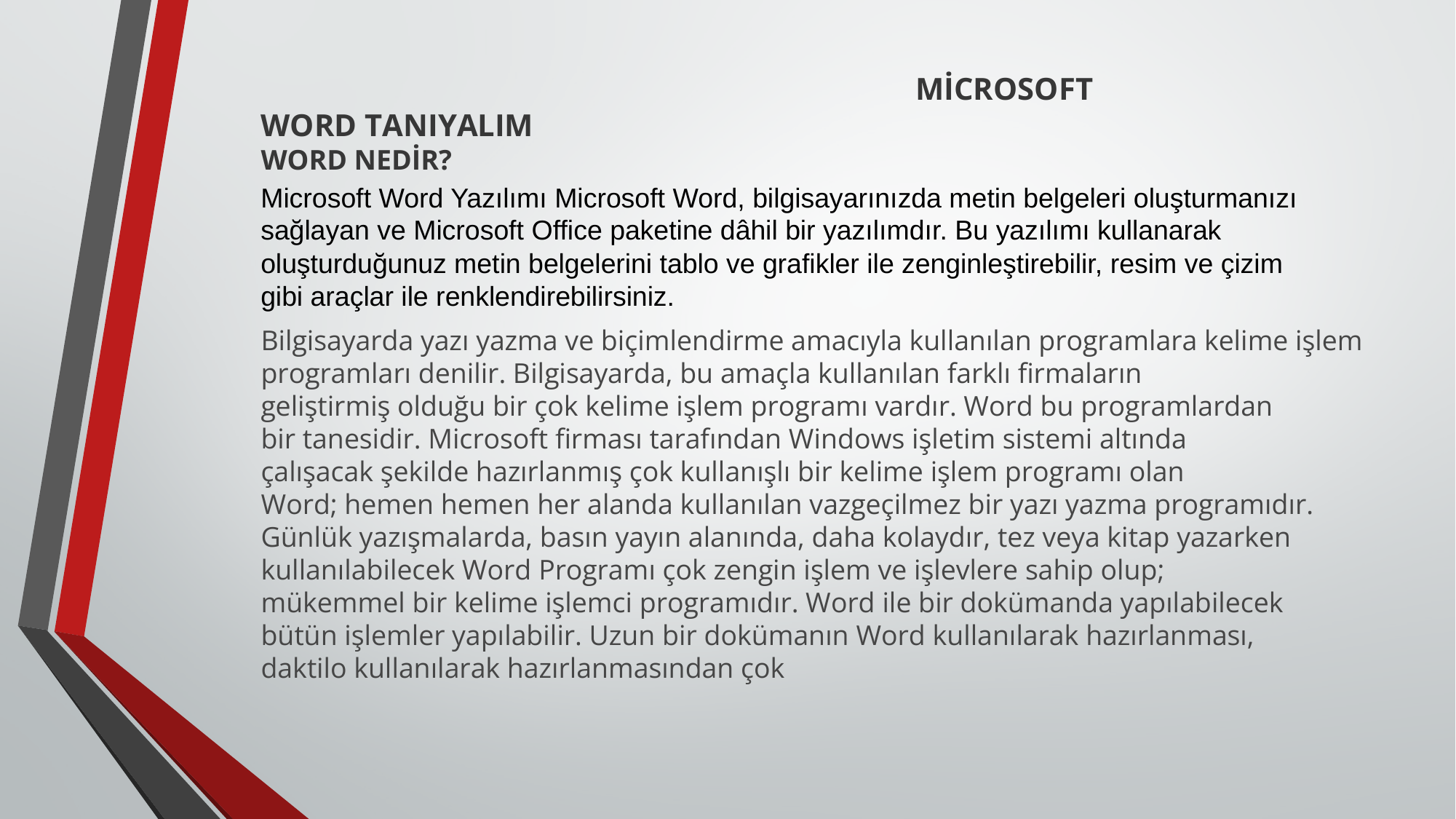

MİCROSOFT WORD TANIYALIM
WORD NEDİR?
Microsoft Word Yazılımı Microsoft Word, bilgisayarınızda metin belgeleri oluşturmanızı sağlayan ve Microsoft Office paketine dâhil bir yazılımdır. Bu yazılımı kullanarak oluşturduğunuz metin belgelerini tablo ve grafikler ile zenginleştirebilir, resim ve çizim gibi araçlar ile renklendirebilirsiniz.
Bilgisayarda yazı yazma ve biçimlendirme amacıyla kullanılan programlara kelime işlem 
programları denilir. Bilgisayarda, bu amaçla kullanılan farklı firmaların 
geliştirmiş olduğu bir çok kelime işlem programı vardır. Word bu programlardan 
bir tanesidir. Microsoft firması tarafından Windows işletim sistemi altında 
çalışacak şekilde hazırlanmış çok kullanışlı bir kelime işlem programı olan 
Word; hemen hemen her alanda kullanılan vazgeçilmez bir yazı yazma programıdır. 
Günlük yazışmalarda, basın yayın alanında, daha kolaydır, tez veya kitap yazarken 
kullanılabilecek Word Programı çok zengin işlem ve işlevlere sahip olup; 
mükemmel bir kelime işlemci programıdır. Word ile bir dokümanda yapılabilecek 
bütün işlemler yapılabilir. Uzun bir dokümanın Word kullanılarak hazırlanması, 
daktilo kullanılarak hazırlanmasından çok